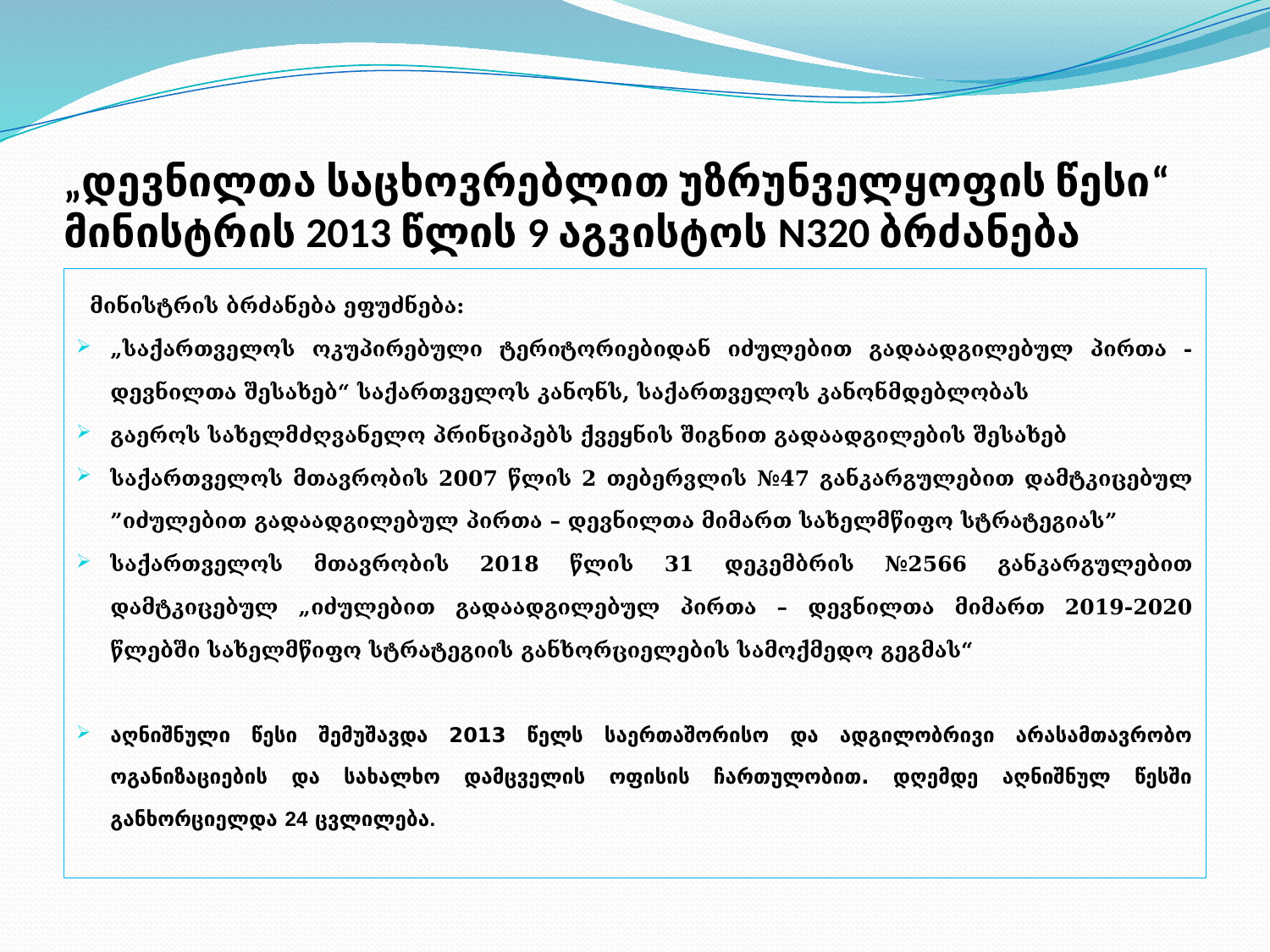

# „დევნილთა საცხოვრებლით უზრუნველყოფის წესი“ მინისტრის 2013 წლის 9 აგვისტოს N320 ბრძანება
მინისტრის ბრძანება ეფუძნება:
„საქართველოს ოკუპირებული ტერიტორიებიდან იძულებით გადაადგილებულ პირთა - დევნილთა შესახებ“ საქართველოს კანონს, საქართველოს კანონმდებლობას
გაეროს სახელმძღვანელო პრინციპებს ქვეყნის შიგნით გადაადგილების შესახებ
საქართველოს მთავრობის 2007 წლის 2 თებერვლის №47 განკარგულებით დამტკიცებულ ”იძულებით გადაადგილებულ პირთა – დევნილთა მიმართ სახელმწიფო სტრატეგიას”
საქართველოს მთავრობის 2018 წლის 31 დეკემბრის №2566 განკარგულებით დამტკიცებულ „იძულებით გადაადგილებულ პირთა – დევნილთა მიმართ 2019-2020 წლებში სახელმწიფო სტრატეგიის განხორციელების სამოქმედო გეგმას“

აღნიშნული წესი შემუშავდა 2013 წელს საერთაშორისო და ადგილობრივი არასამთავრობო ოგანიზაციების და სახალხო დამცველის ოფისის ჩართულობით. დღემდე აღნიშნულ წესში განხორციელდა 24 ცვლილება.